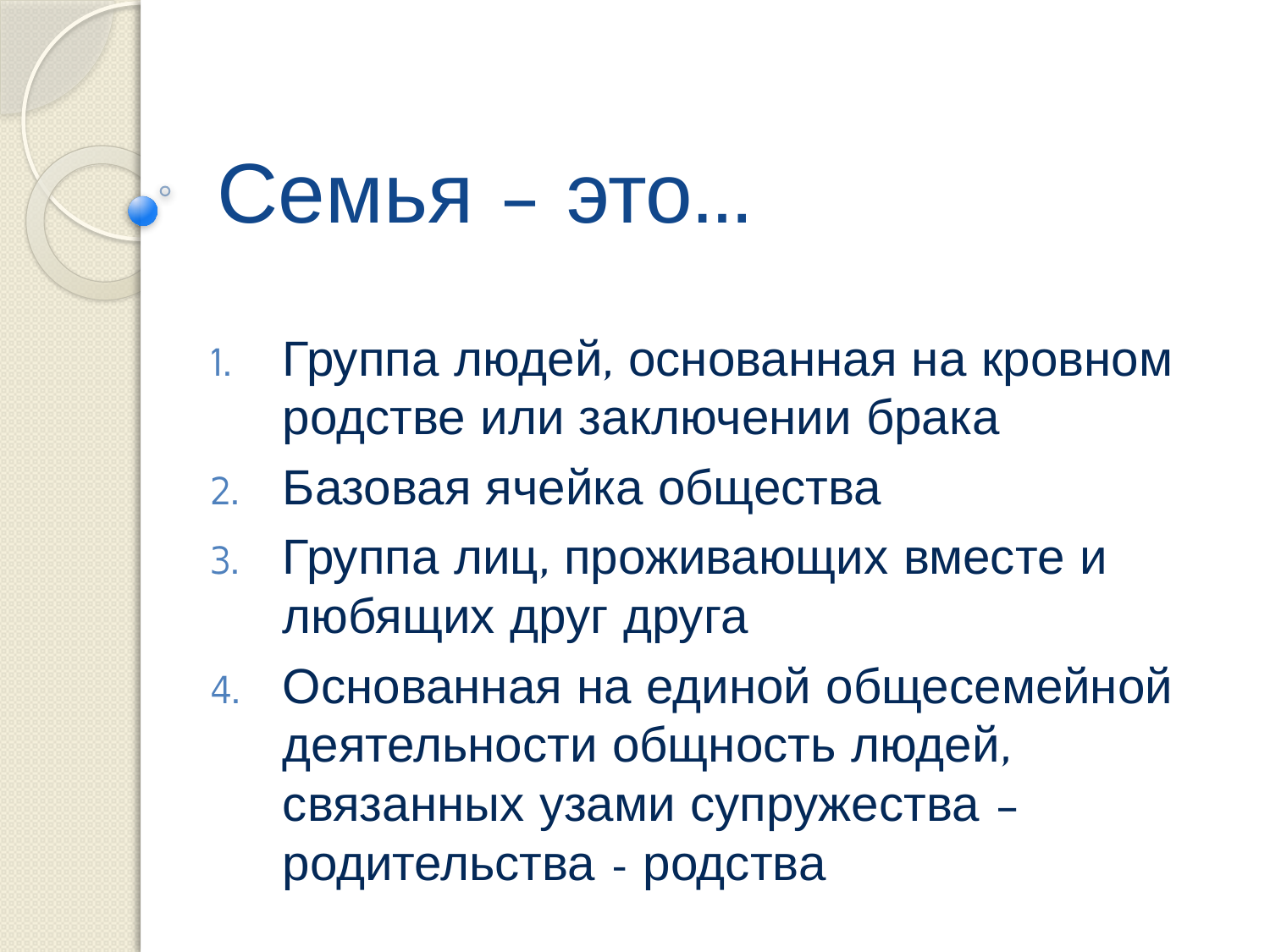

# Семья – это…

Группа людей, основанная на кровном родстве или заключении брака
Базовая ячейка общества
Группа лиц, проживающих вместе и любящих друг друга
Основанная на единой общесемейной деятельности общность людей, связанных узами супружества – родительства - родства